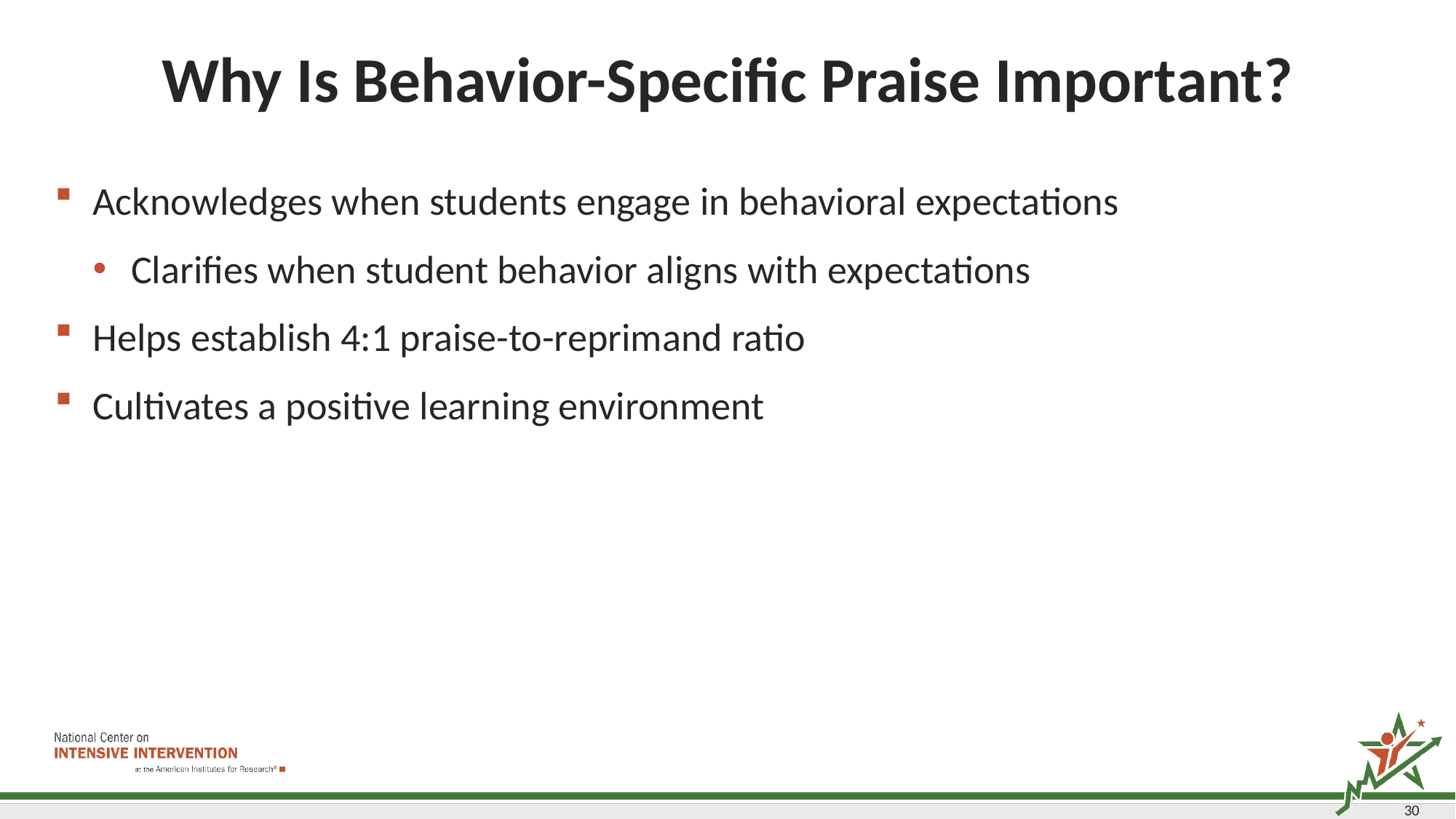

# Why Is Behavior-Specific Praise Important?
Acknowledges when students engage in behavioral expectations
Clarifies when student behavior aligns with expectations
Helps establish 4:1 praise-to-reprimand ratio
Cultivates a positive learning environment
30